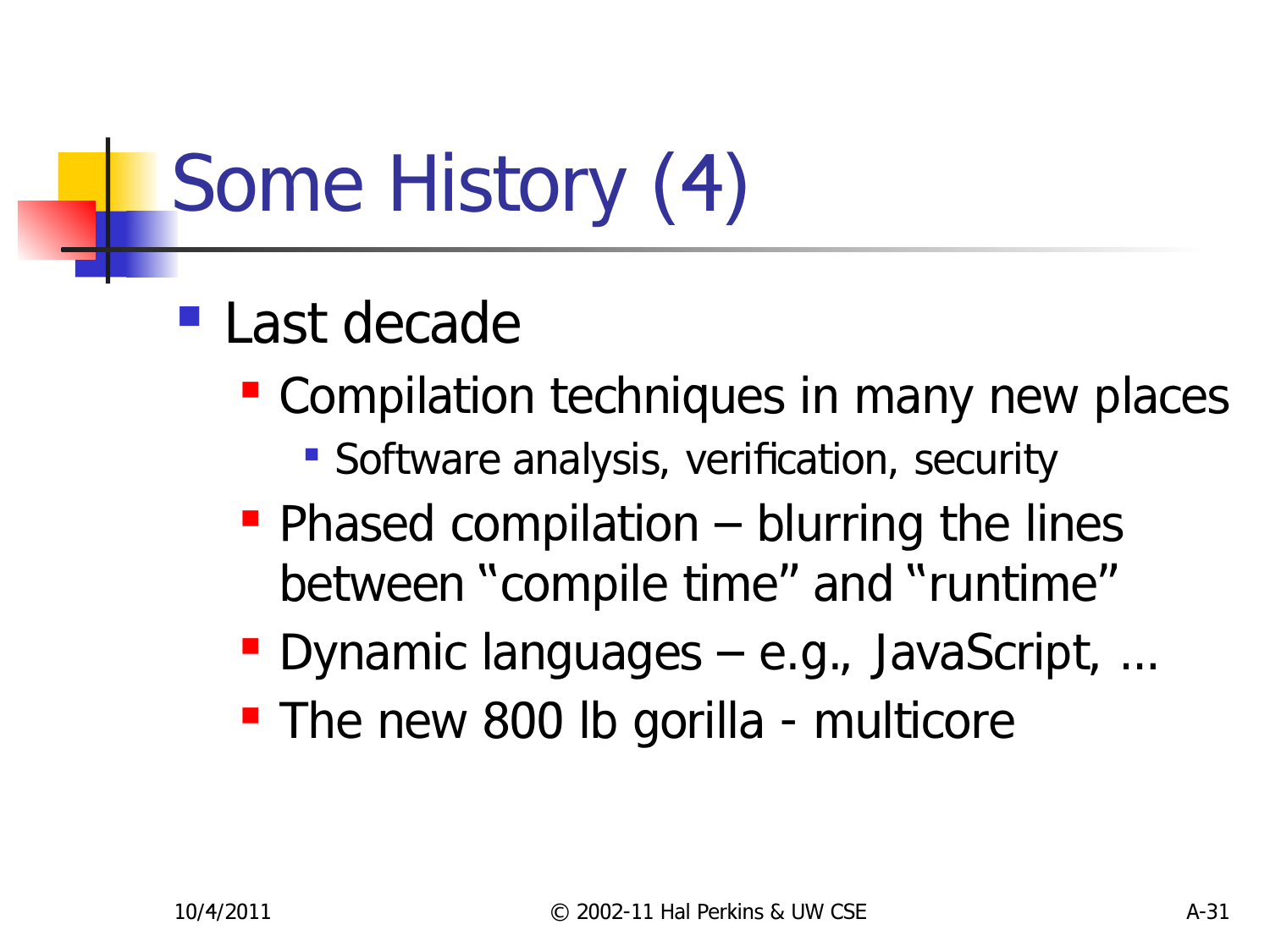

# Some History (4)
Last decade
Compilation techniques in many new places
Software analysis, verification, security
Phased compilation – blurring the lines between “compile time” and “runtime”
Dynamic languages – e.g., JavaScript, …
The new 800 lb gorilla - multicore
10/4/2011
© 2002-11 Hal Perkins & UW CSE
A-31